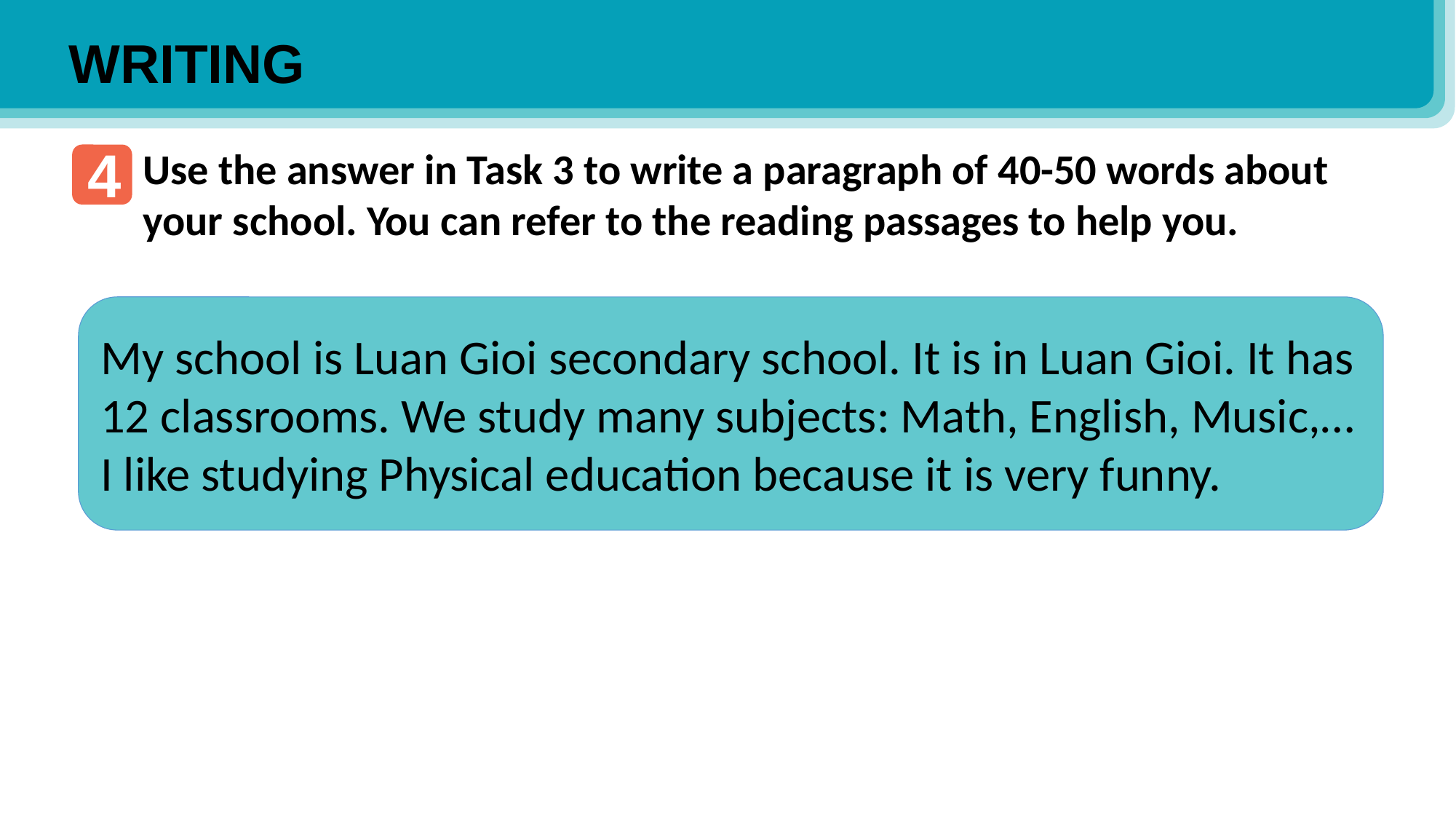

WRITING
4
Use the answer in Task 3 to write a paragraph of 40-50 words about your school. You can refer to the reading passages to help you.

My school is Luan Gioi secondary school. It is in Luan Gioi. It has 12 classrooms. We study many subjects: Math, English, Music,… I like studying Physical education because it is very funny.